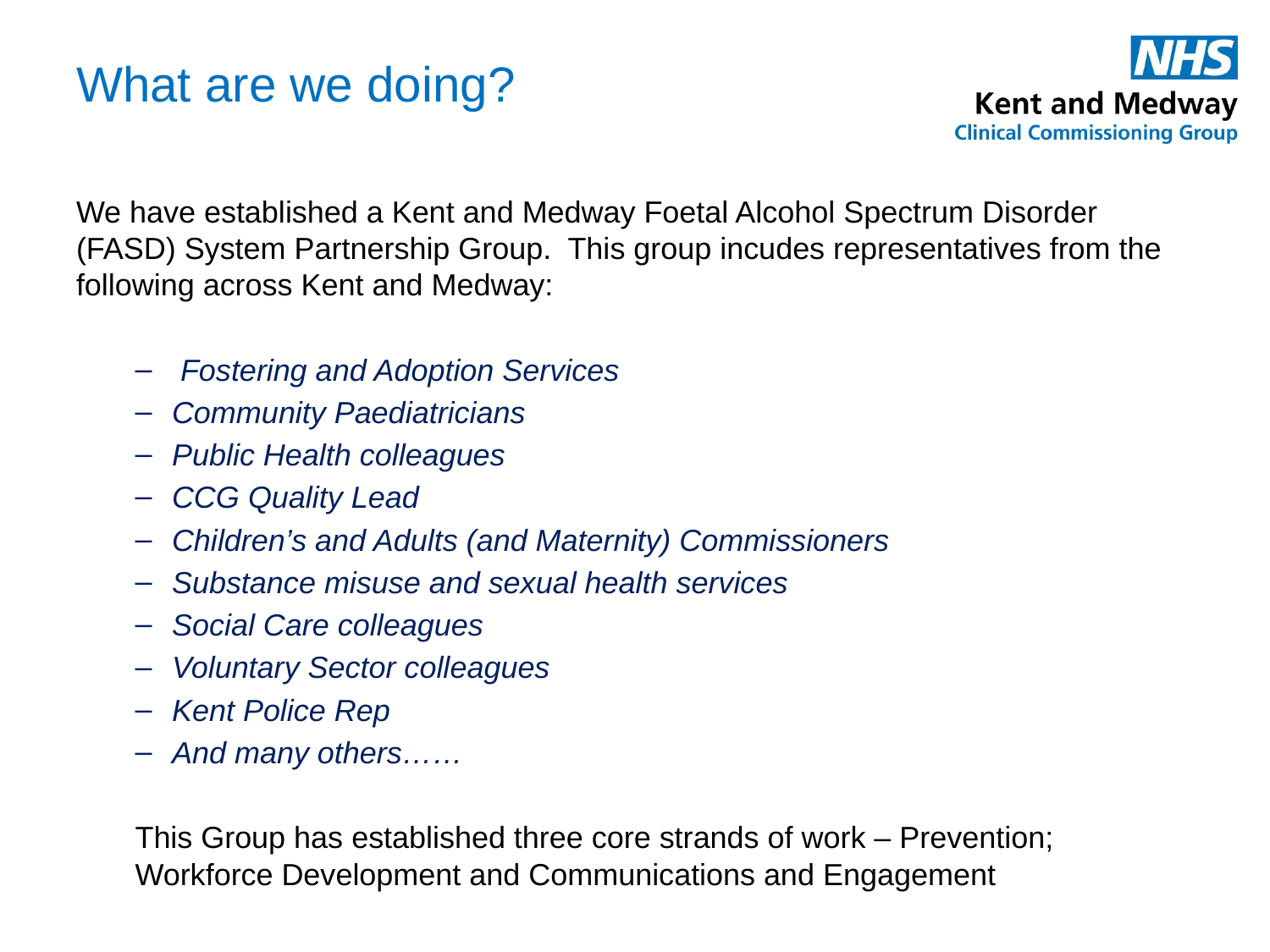

# What are we doing?
We have established a Kent and Medway Foetal Alcohol Spectrum Disorder (FASD) System Partnership Group.  This group incudes representatives from the following across Kent and Medway:

 Fostering and Adoption Services
Community Paediatricians
Public Health colleagues
CCG Quality Lead
Children’s and Adults (and Maternity) Commissioners
Substance misuse and sexual health services
Social Care colleagues
Voluntary Sector colleagues
Kent Police Rep
And many others……

This Group has established three core strands of work – Prevention; Workforce Development and Communications and Engagement